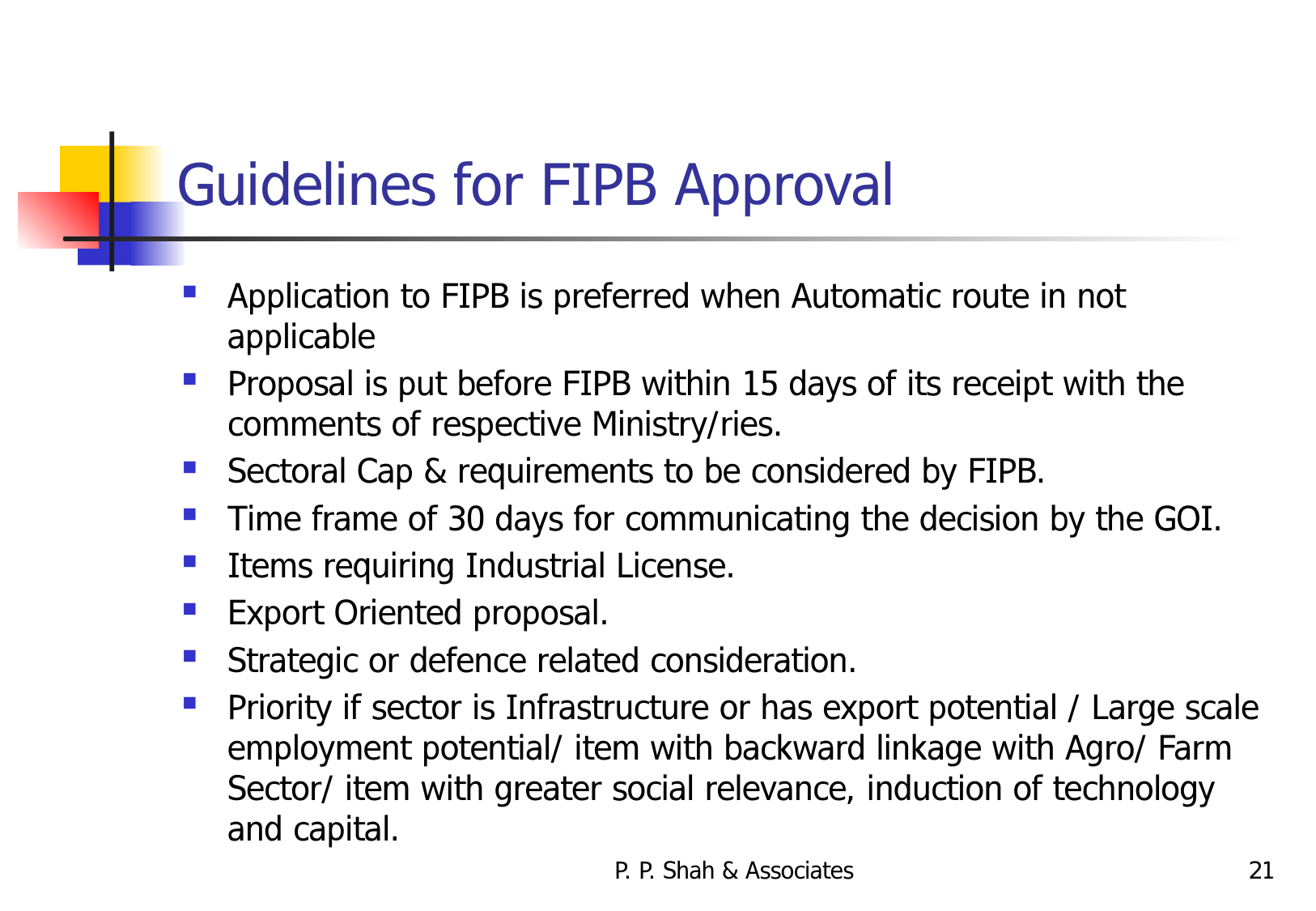

# Guidelines for FIPB Approval
Application to FIPB is preferred when Automatic route in not applicable
Proposal is put before FIPB within 15 days of its receipt with the comments of respective Ministry/ries.
Sectoral Cap & requirements to be considered by FIPB.
Time frame of 30 days for communicating the decision by the GOI.
Items requiring Industrial License.
Export Oriented proposal.
Strategic or defence related consideration.
Priority if sector is Infrastructure or has export potential / Large scale employment potential/ item with backward linkage with Agro/ Farm Sector/ item with greater social relevance, induction of technology and capital.

P. P. Shah & Associates
21